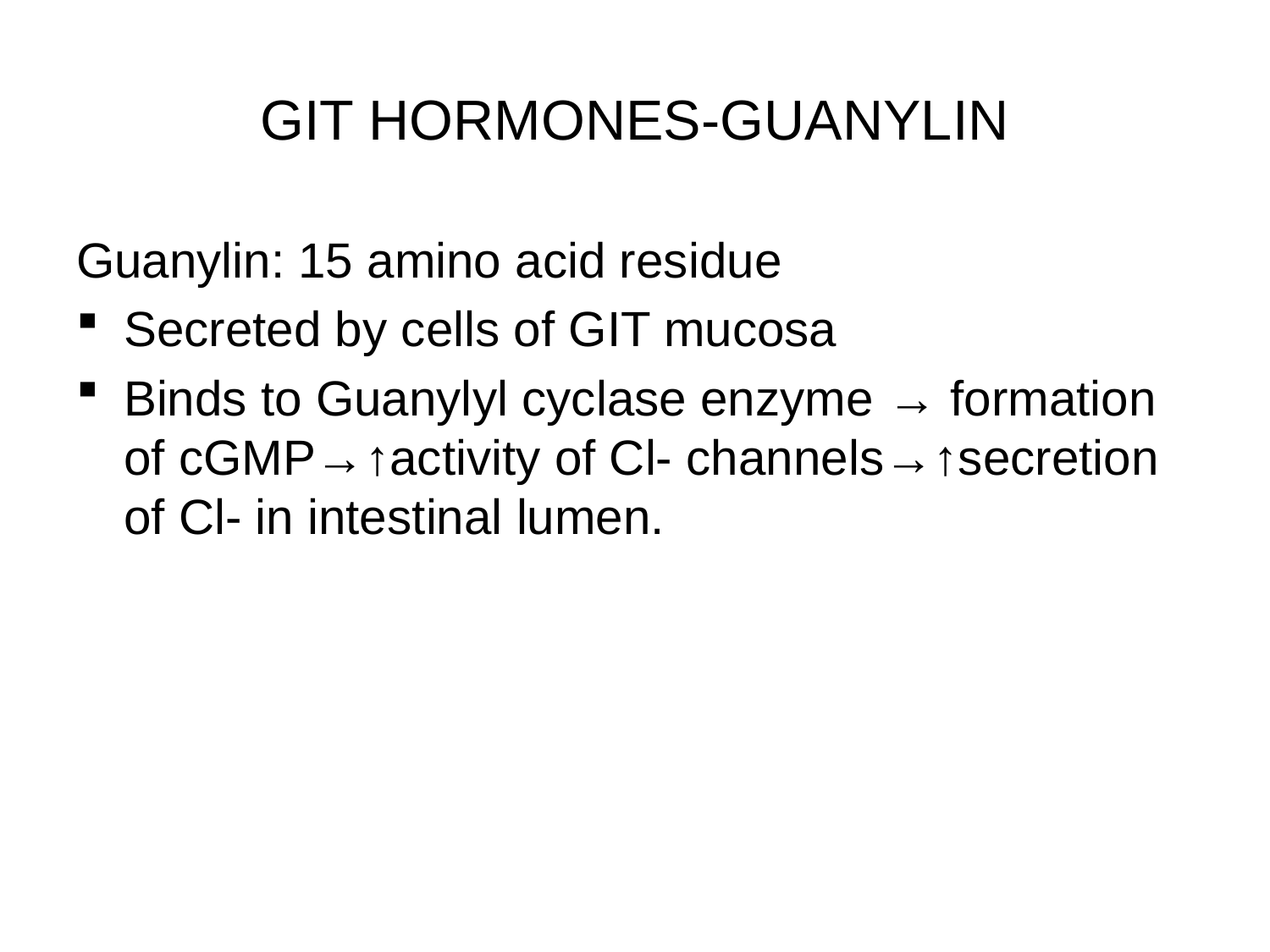

# GIT HORMONES-GUANYLIN
Guanylin: 15 amino acid residue
Secreted by cells of GIT mucosa
Binds to Guanylyl cyclase enzyme → formation of cGMP→↑activity of Cl- channels→↑secretion of Cl- in intestinal lumen.